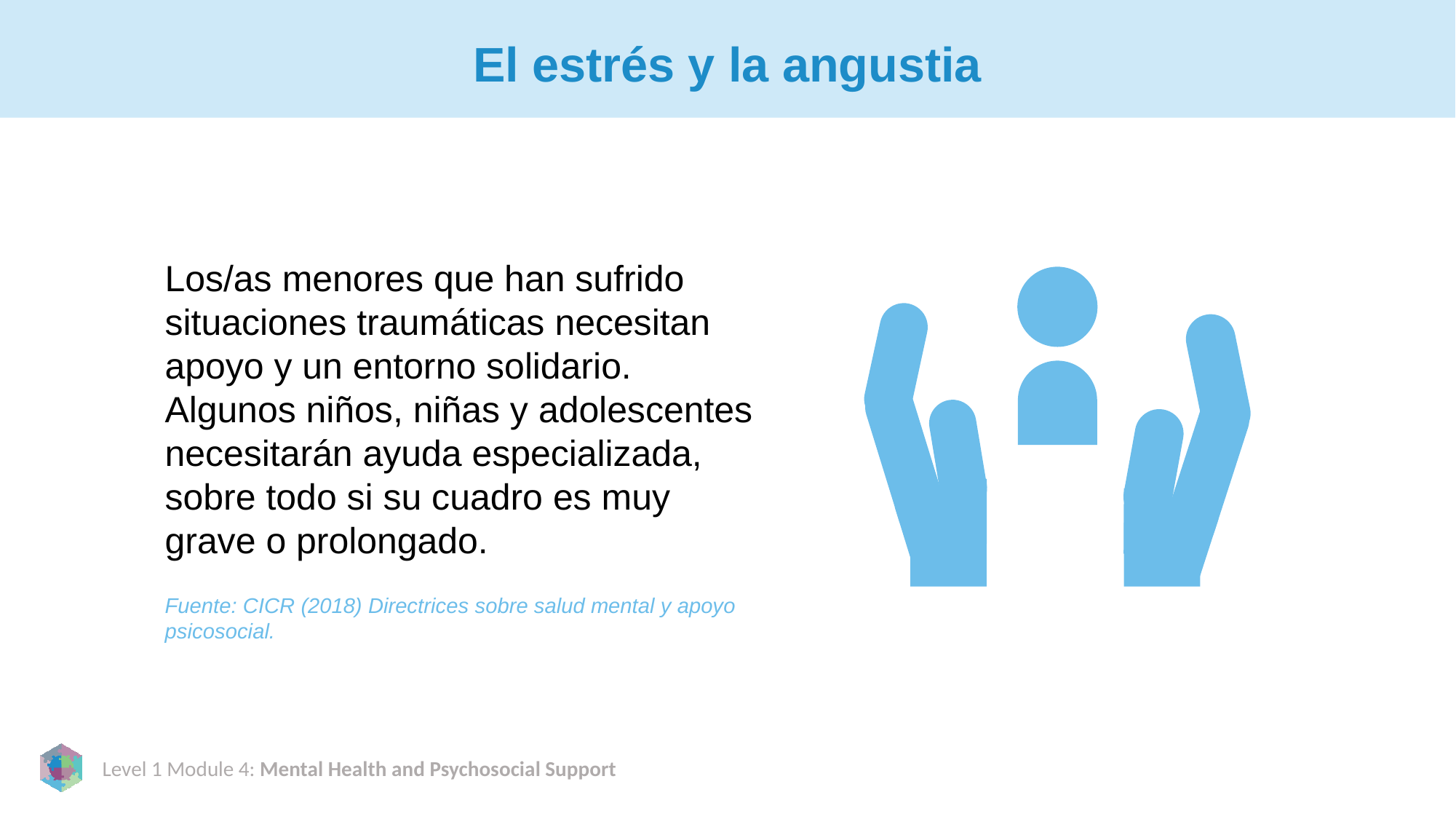

# El estrés y la angustia
Los/as menores que han sufrido situaciones traumáticas necesitan apoyo y un entorno solidario.
Algunos niños, niñas y adolescentes necesitarán ayuda especializada, sobre todo si su cuadro es muy grave o prolongado.

Fuente: CICR (2018) Directrices sobre salud mental y apoyo psicosocial.